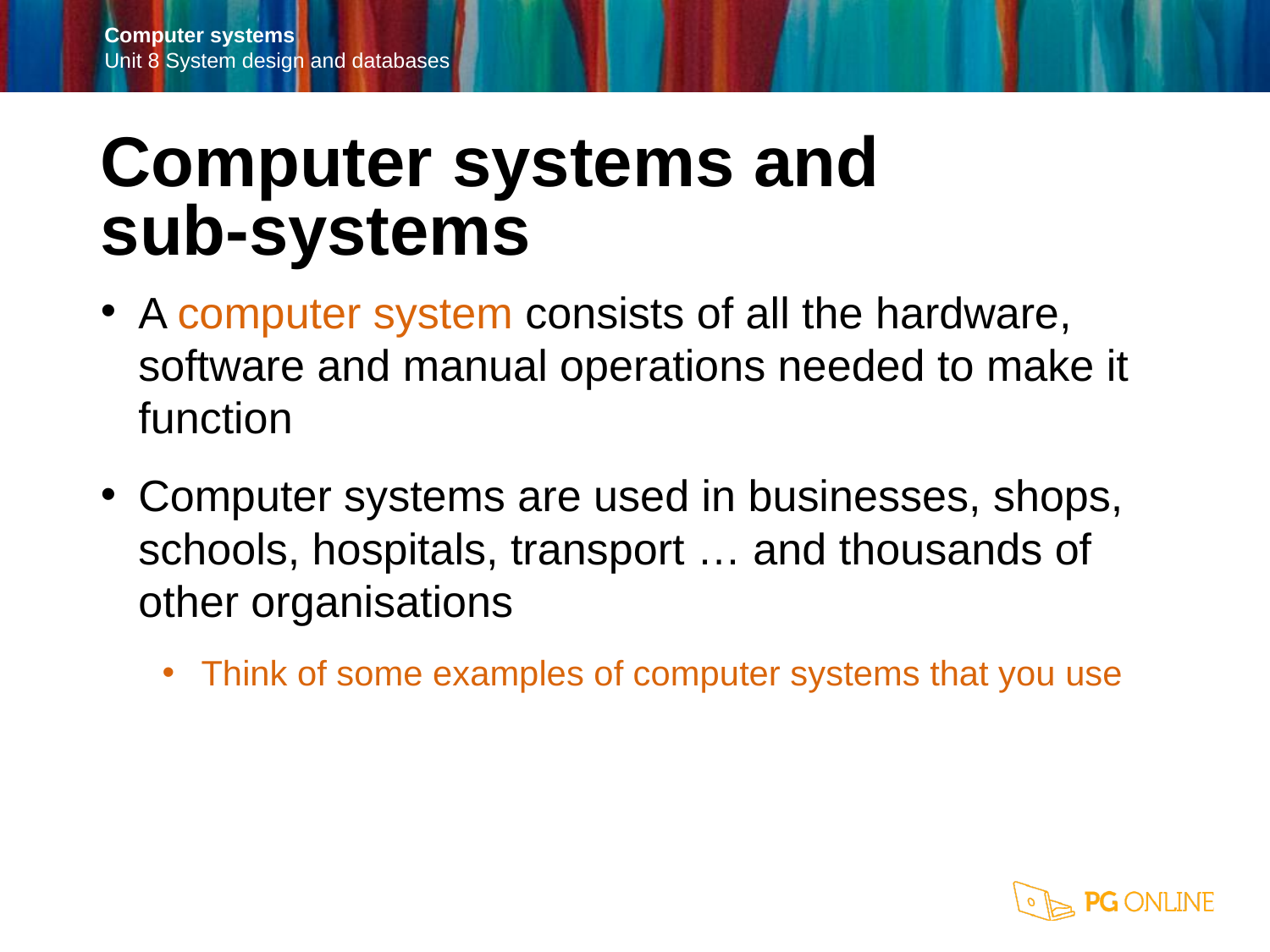

Computer systems and
sub-systems
A computer system consists of all the hardware, software and manual operations needed to make it function
Computer systems are used in businesses, shops, schools, hospitals, transport … and thousands of other organisations
Think of some examples of computer systems that you use